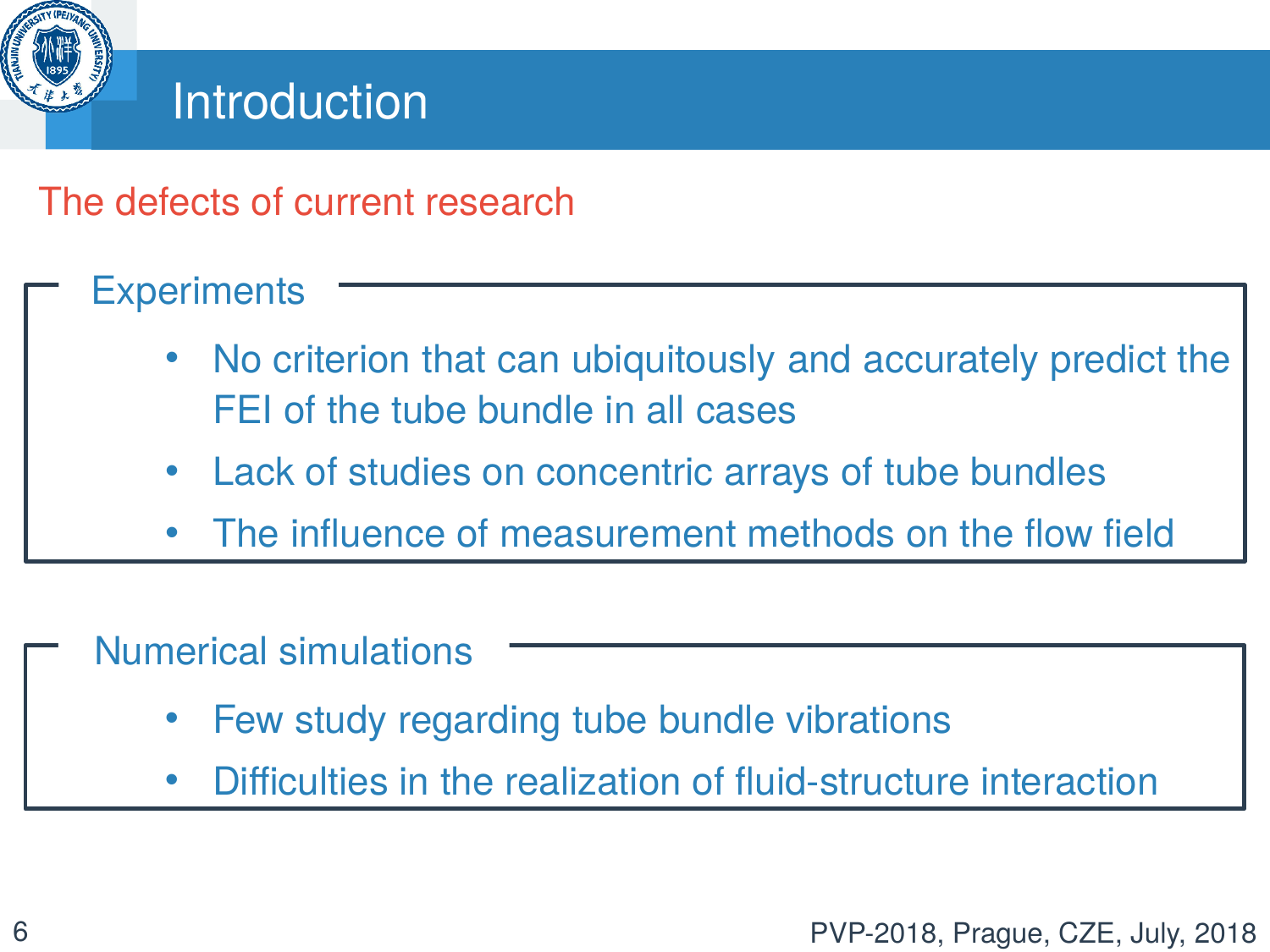

# Introduction
The defects of current research
Experiments

No criterion that can ubiquitously and accurately predict the FEI of the tube bundle in all cases
Lack of studies on concentric arrays of tube bundles
The influence of measurement methods on the flow field
Numerical simulations

Few study regarding tube bundle vibrations
Difficulties in the realization of fluid-structure interaction
6